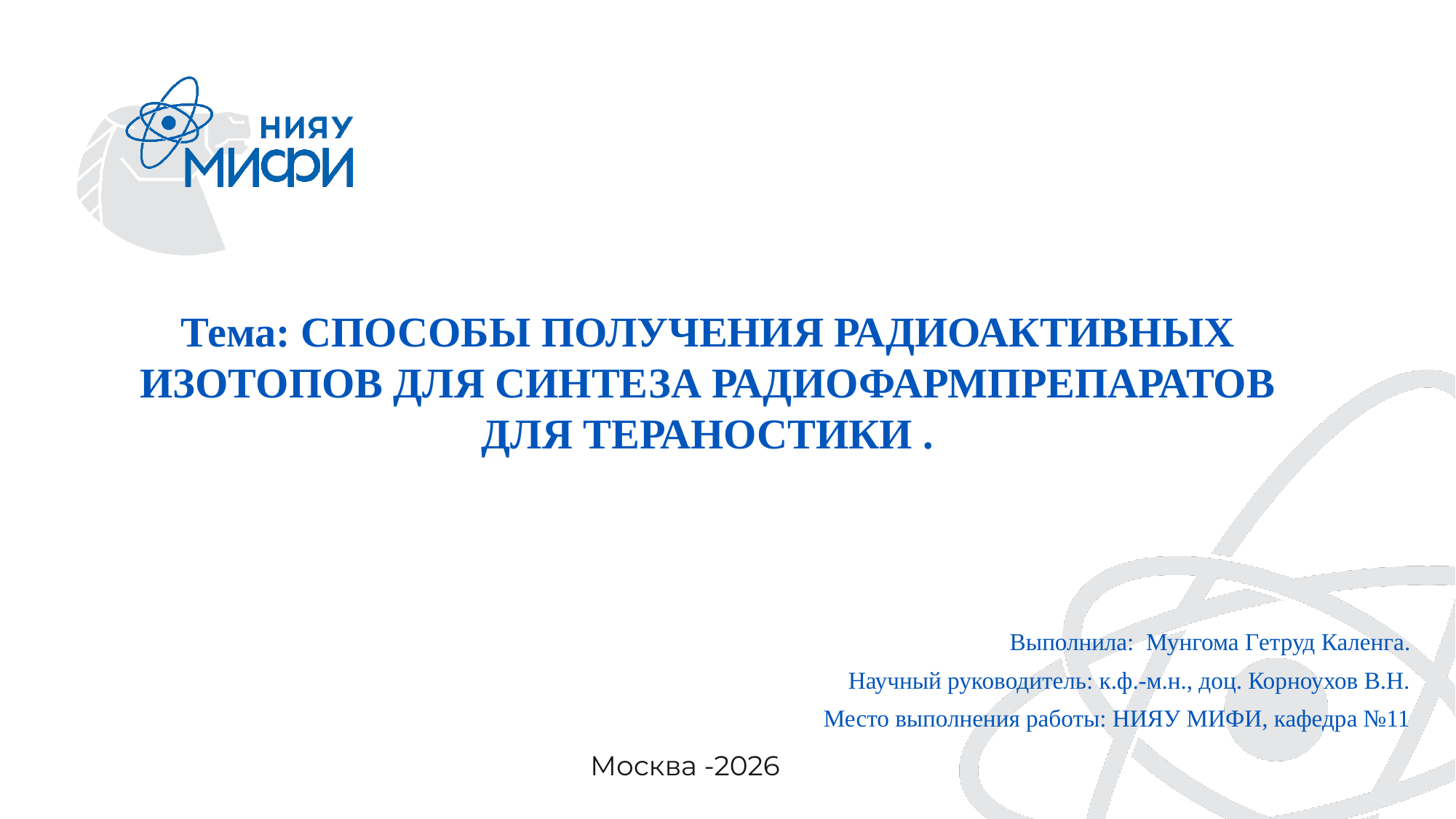

Тема: СПОСОБЫ ПОЛУЧЕНИЯ РАДИОАКТИВНЫХ ИЗОТОПОВ ДЛЯ СИНТЕЗА РАДИОФАРМПРЕПАРАТОВ ДЛЯ ТЕРАНОСТИКИ .
Выполнила:  Мунгома Гетруд Каленга.
Научный руководитель: к.ф.-м.н., доц. Корноухов В.Н.
Место выполнения работы: НИЯУ МИФИ, кафедра №11
Москва -2026